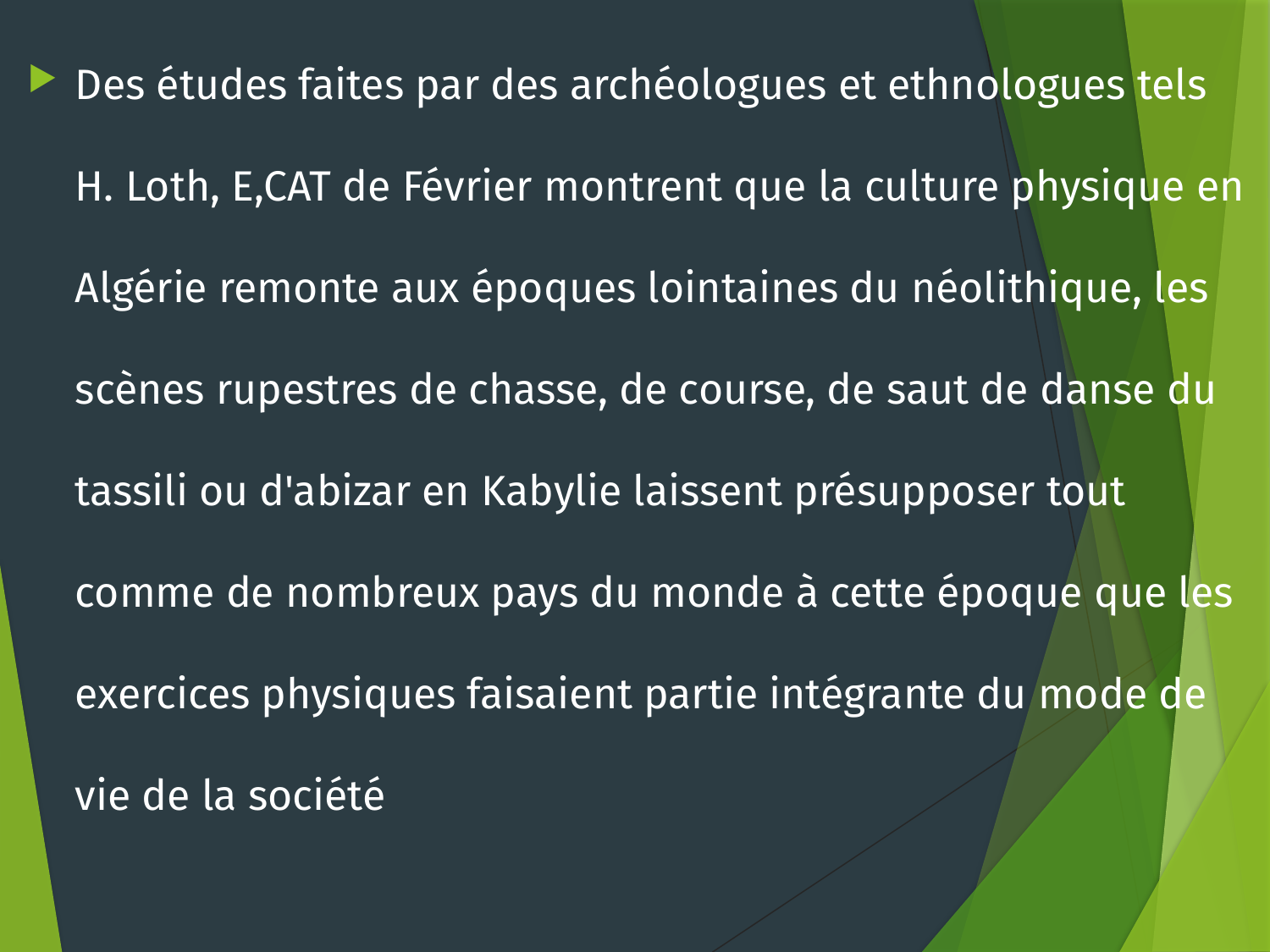

Des études faites par des archéologues et ethnologues tels H. Loth, E,CAT de Février montrent que la culture physique en Algérie remonte aux époques lointaines du néolithique, les scènes rupestres de chasse, de course, de saut de danse du tassili ou d'abizar en Kabylie laissent présupposer tout comme de nombreux pays du monde à cette époque que les exercices physiques faisaient partie intégrante du mode de vie de la société